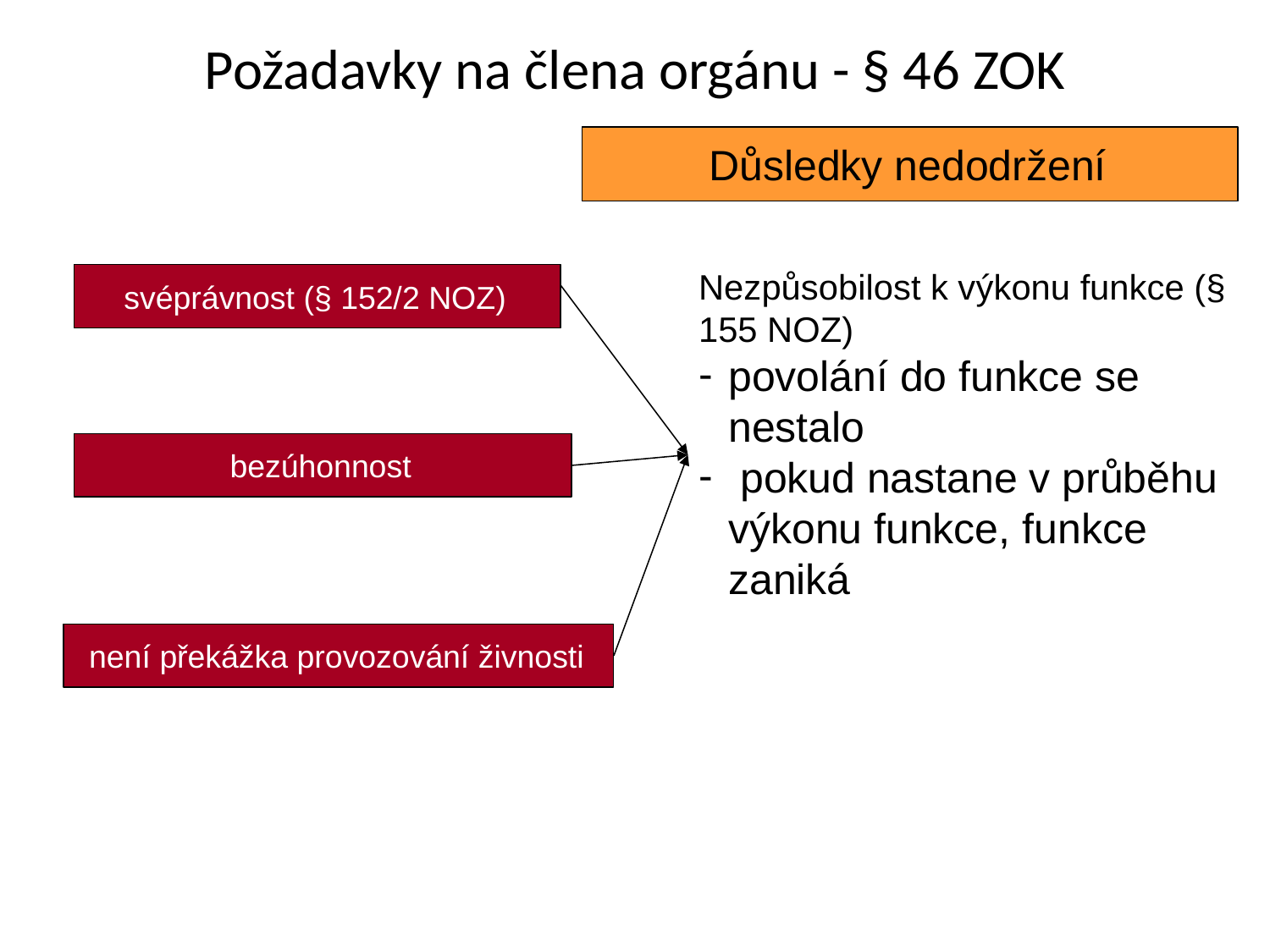

Požadavky na člena orgánu - § 46 ZOK

Důsledky nedodržení

Nezpůsobilost k výkonu funkce (§ 155 NOZ)
povolání do funkce se nestalo
 pokud nastane v průběhu výkonu funkce, funkce zaniká
svéprávnost (§ 152/2 NOZ)

bezúhonnost

není překážka provozování živnosti